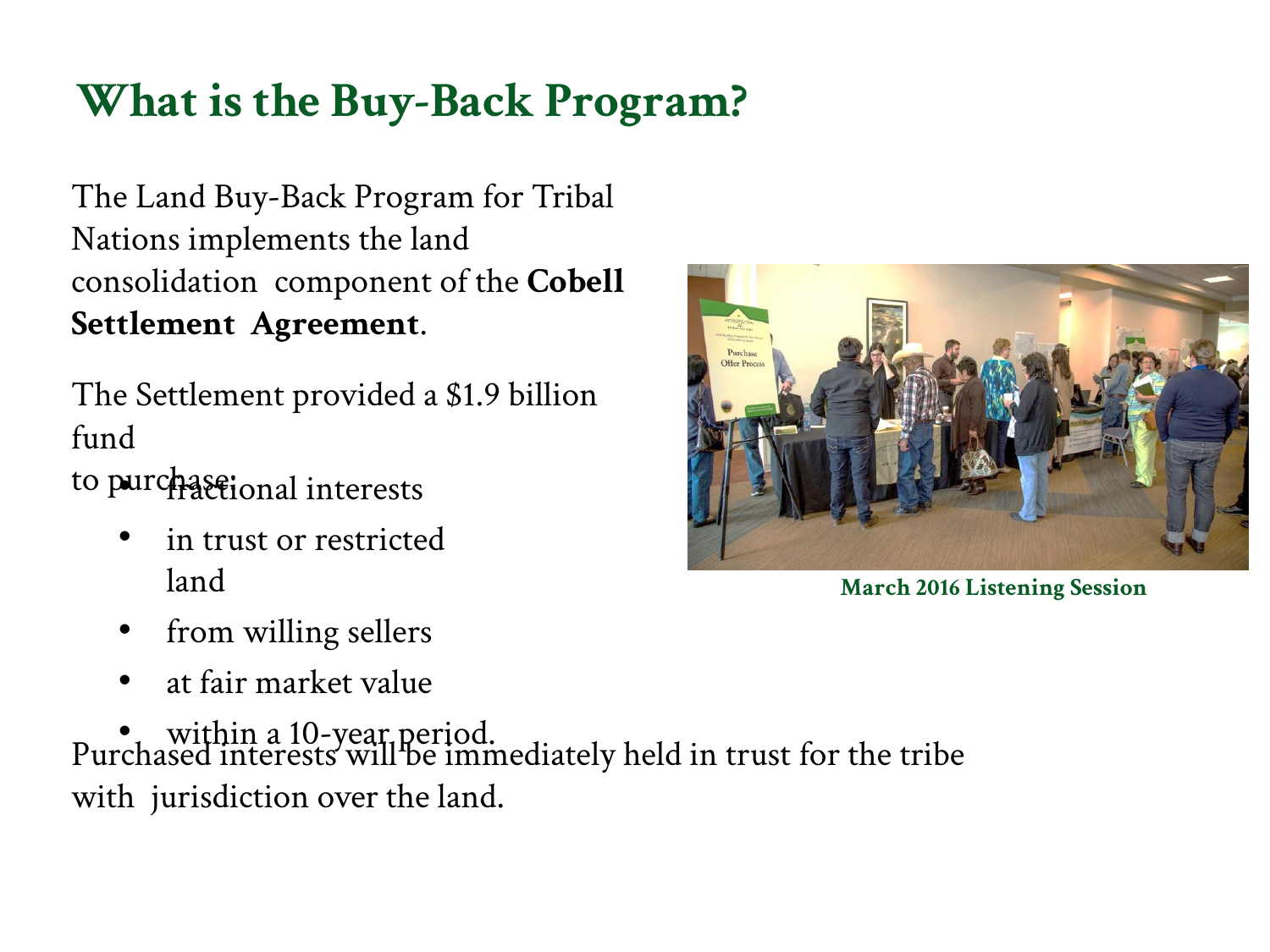

# What is the Buy-Back Program?
The Land Buy-Back Program for Tribal  Nations implements the land consolidation  component of the Cobell Settlement  Agreement.
The Settlement provided a $1.9 billion fund
to purchase:

fractional interests
in trust or restricted land
from willing sellers
at fair market value
within a 10-year period.
March 2016 Listening Session
Purchased interests will be immediately held in trust for the tribe with  jurisdiction over the land.